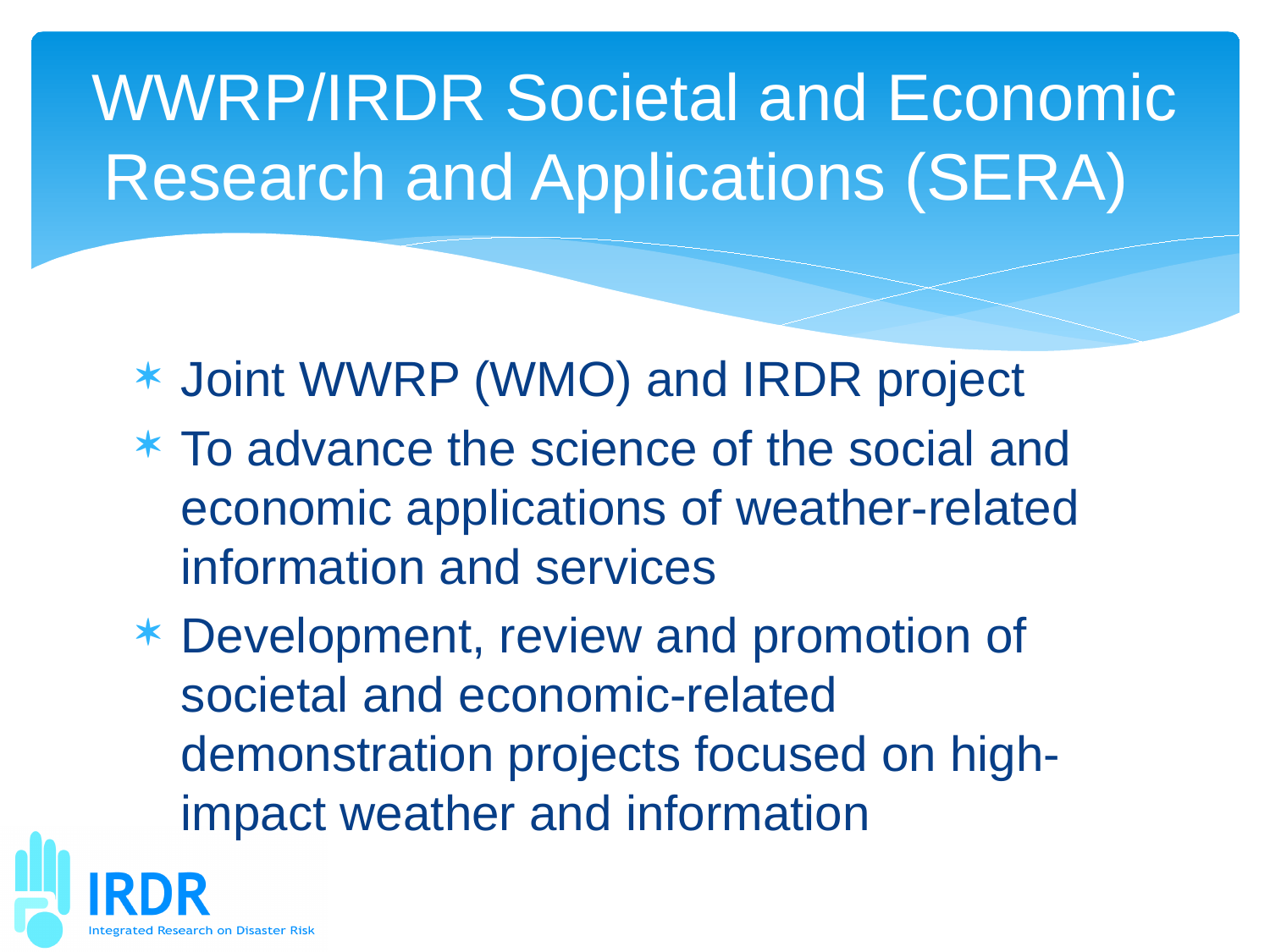

# WWRP/IRDR Societal and Economic Research and Applications (SERA)
Joint WWRP (WMO) and IRDR project
To advance the science of the social and economic applications of weather-related information and services
Development, review and promotion of societal and economic-related demonstration projects focused on high-impact weather and information